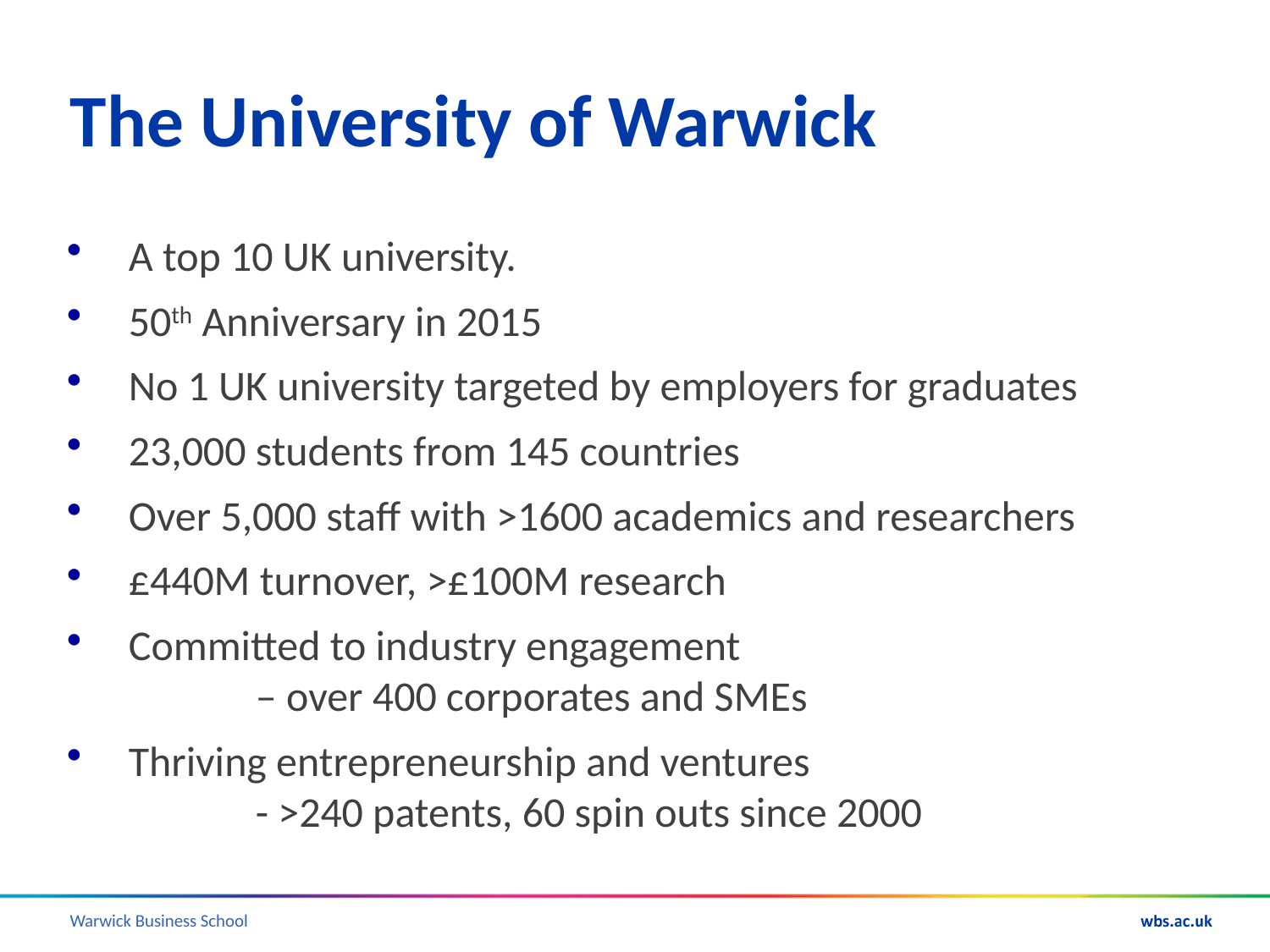

# The University of Warwick
A top 10 UK university.
50th Anniversary in 2015
No 1 UK university targeted by employers for graduates
23,000 students from 145 countries
Over 5,000 staff with >1600 academics and researchers
£440M turnover, >£100M research
Committed to industry engagement
	– over 400 corporates and SMEs
Thriving entrepreneurship and ventures
	- >240 patents, 60 spin outs since 2000